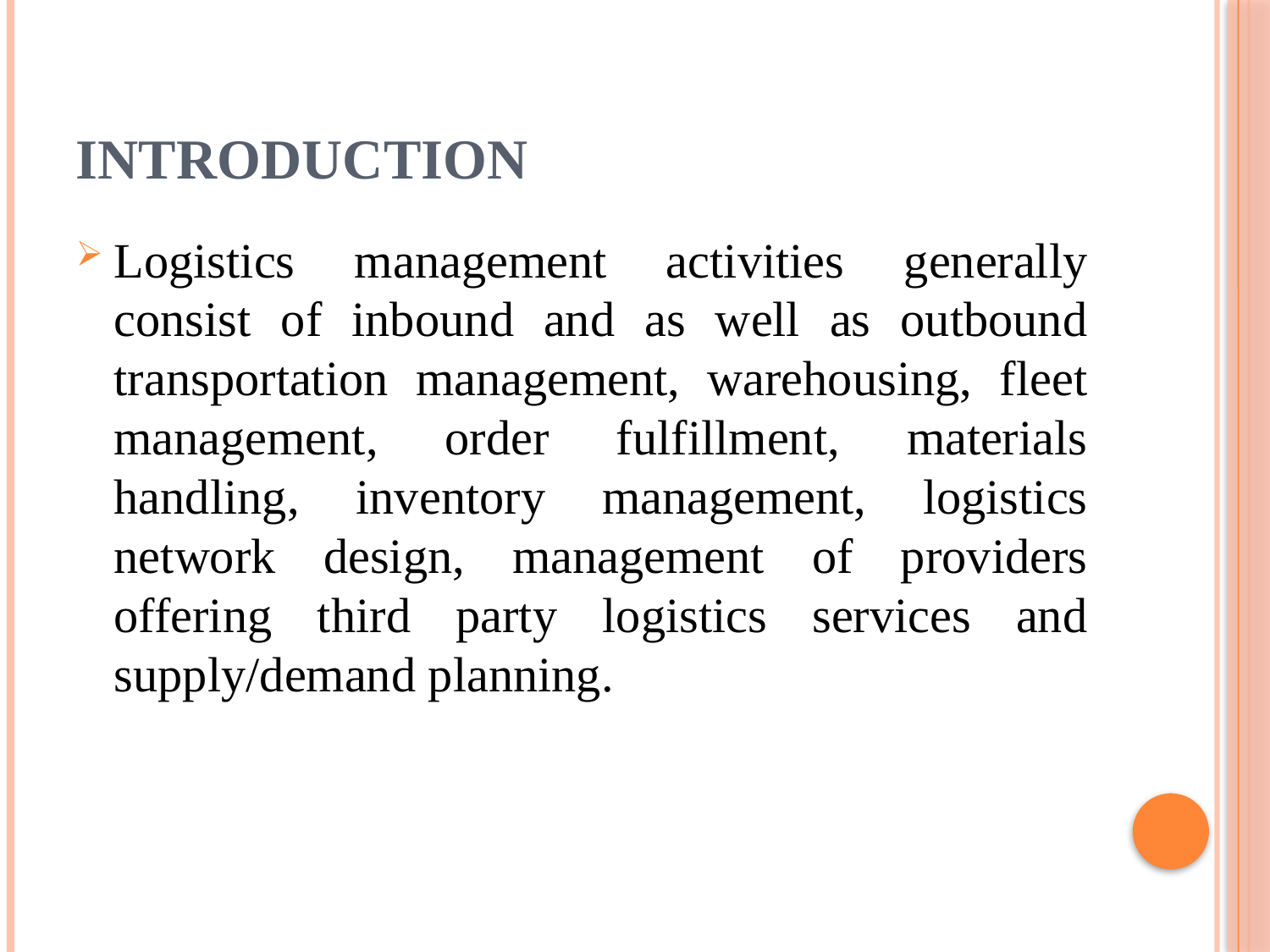

# Introduction
Logistics management activities generally consist of inbound and as well as outbound transportation management, warehousing, fleet management, order fulfillment, materials handling, inventory management, logistics network design, management of providers offering third party logistics services and supply/demand planning.